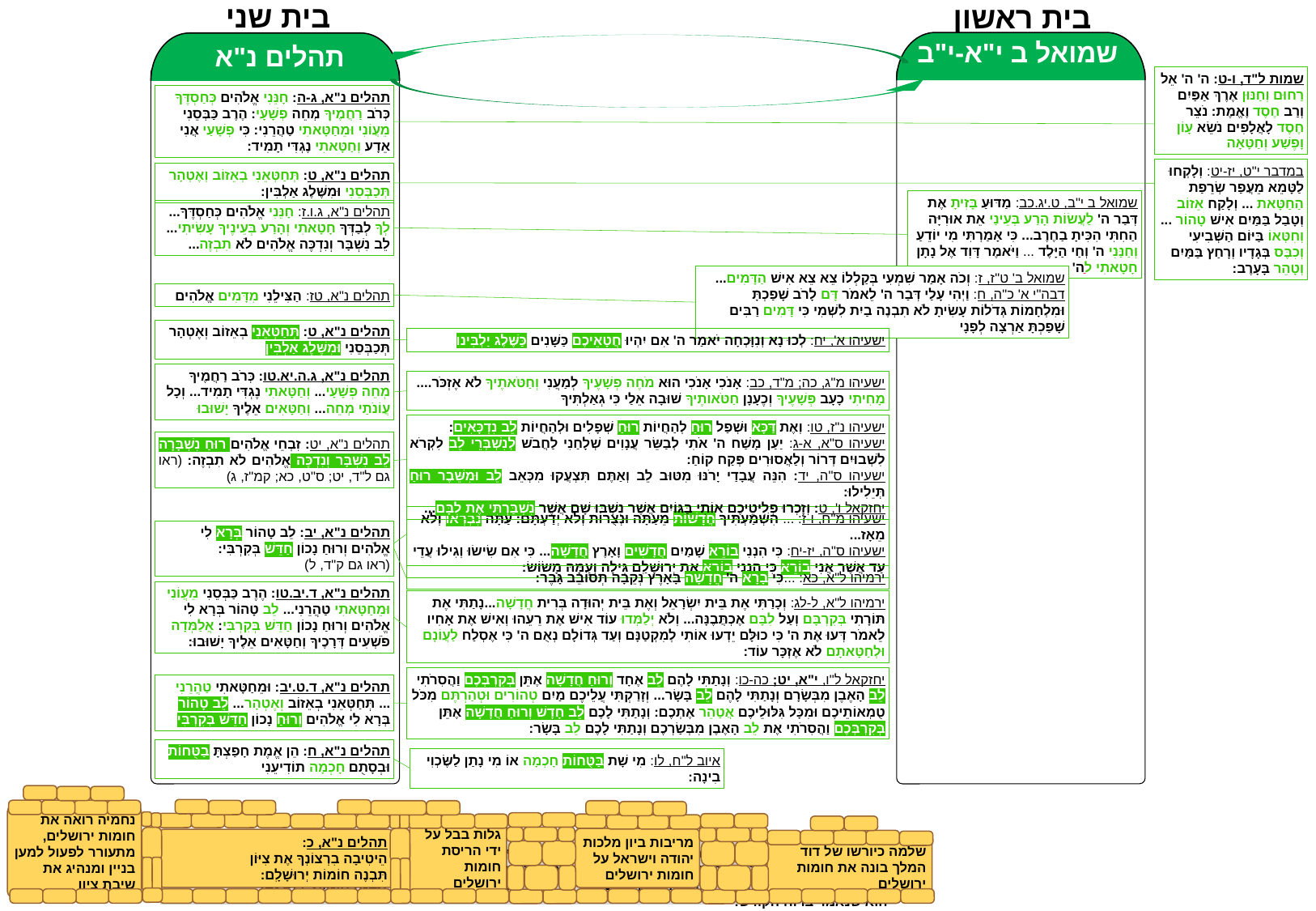

בית שני

בית ראשון
שמואל ב י"א-י"ב

תהלים נ"א

שמות ל"ד, ו-ט: ה' ה' אֵל רַחוּם וְחַנּוּן אֶרֶךְ אַפַּיִם וְרַב חֶסֶד וֶאֱמֶת: נֹצֵר חֶסֶד לָאֲלָפִים נֹשֵׂא עָוֹן וָפֶשַׁע וְחַטָּאָה
תהלים נ"א, ג-ה: חָנֵּנִי אֱלֹהִים כְּחַסְדֶּךָ כְּרֹב רַחֲמֶיךָ מְחֵה פְשָׁעָי: הֶרֶב כַּבְּסֵנִי מֵעֲוֹנִי וּמֵחַטָּאתִי טַהֲרֵנִי: כִּי פְשָׁעַי אֲנִי אֵדָע וְחַטָּאתִי נֶגְדִּי תָמִיד:
במדבר י"ט, יז-יט: וְלָקְחוּ לַטָּמֵא מֵעֲפַר שְׂרֵפַת הַחַטָּאת ... וְלָקַח אֵזוֹב וְטָבַל בַּמַּיִם אִישׁ טָהוֹר ... וְחִטְּאוֹ בַּיּוֹם הַשְּׁבִיעִי וְכִבֶּס בְּגָדָיו וְרָחַץ בַּמַּיִם וְטָהֵר בָּעָרֶב:
תהלים נ"א, ט: תְּחַטְּאֵנִי בְאֵזוֹב וְאֶטְהָר תְּכַבְּסֵנִי וּמִשֶּׁלֶג אַלְבִּין:

6. נתן הנביא:
הבטחת נתן לדוד על מלכותו (שמ"ב ז'); נתן יכתוב את חיי דוד ושלמה (דה"א כ"ט, כט; דה"ב ט', כט)
משל כבשת הרש (שמ"ב י"ב)
שמואל ב י"ב, ט.יג.כב: מַדּוּעַ בָּזִיתָ אֶת דְּבַר ה' לַעֲשׂוֹת הָרַע בְּעֵינַי אֵת אוּרִיָּה הַחִתִּי הִכִּיתָ בַחֶרֶב... כִּי אָמַרְתִּי מִי יוֹדֵעַ וְחַנַּנִי ה' וְחַי הַיָּלֶד ... וַיֹּאמֶר דָּוִד אֶל נָתָן חָטָאתִי לַה'
תהלים נ"א, ג.ו.ז: חָנֵּנִי אֱלֹהִים כְּחַסְדֶּךָ... לְךָ לְבַדְּךָ חָטָאתִי וְהָרַע בְּעֵינֶיךָ עָשִׂיתִי... לֵב נִשְׁבָּר וְנִדְכֶּה אֱלֹהִים לֹא תִבְזֶה...
שמואל ב' ט"ז, ז: וְכֹה אָמַר שִׁמְעִי בְּקַלְלוֹ צֵא צֵא אִישׁ הַדָּמִים...
דבה"י א' כ"ה, ח: וַיְהִי עָלַי דְּבַר ה' לֵאמֹר דָּם לָרֹב שָׁפַכְתָּ וּמִלְחָמוֹת גְּדֹלוֹת עָשִׂיתָ לֹא תִבְנֶה בַיִת לִשְׁמִי כִּי דָּמִים רַבִּים שָׁפַכְתָּ אַרְצָה לְפָנָי
תהלים נ"א, טז: הַצִּילֵנִי מִדָּמִים אֱלֹהִים
תהלים נ"א, ט: תְּחַטְּאֵנִי בְאֵזוֹב וְאֶטְהָר תְּכַבְּסֵנִי וּמִשֶּׁלֶג אַלְבִּין
ישעיהו א', יח: לְכוּ נָא וְנִוָּכְחָה יֹאמַר ה' אִם יִהְיוּ חֲטָאֵיכֶם כַּשָּׁנִים כַּשֶּׁלֶג יַלְבִּינוּ
תהלים נ"א, ג.ה.יא.טו: כְּרֹב רַחֲמֶיךָ מְחֵה פְשָׁעָי... וְחַטָּאתִי נֶגְדִּי תָמִיד... וְכָל עֲוֹנֹתַי מְחֵה... וְחַטָּאִים אֵלֶיךָ יָשׁוּבוּ
ישעיהו מ"ג, כה; מ"ד, כב: אָנֹכִי אָנֹכִי הוּא מֹחֶה פְשָׁעֶיךָ לְמַעֲנִי וְחַטֹּאתֶיךָ לֹא אֶזְכֹּר.... מָחִיתִי כָעָב פְּשָׁעֶיךָ וְכֶעָנָן חַטֹּאותֶיךָ שׁוּבָה אֵלַי כִּי גְאַלְתִּיךָ
ישעיהו נ"ז, טו: וְאֶת דַּכָּא וּשְׁפַל רוּחַ לְהַחֲיוֹת רוּחַ שְׁפָלִים וּלְהַחֲיוֹת לֵב נִדְכָּאִים:
ישעיהו ס"א, א-ג: יַעַן מָשַׁח ה' אֹתִי לְבַשֵּׂר עֲנָוִים שְׁלָחַנִי לַחֲבֹשׁ לְנִשְׁבְּרֵי לֵב לִקְרֹא לִשְׁבוּיִם דְּרוֹר וְלַאֲסוּרִים פְּקַח קוֹחַ:
ישעיהו ס"ה, יד: הִנֵּה עֲבָדַי יָרֹנּוּ מִטּוּב לֵב וְאַתֶּם תִּצְעֲקוּ מִכְּאֵב לֵב וּמִשֵּׁבֶר רוּחַ תְּיֵלִילוּ:
יחזקאל ו', ט: וְזָכְרוּ פְלִיטֵיכֶם אוֹתִי בַּגּוֹיִם אֲשֶׁר נִשְׁבּוּ שָׁם אֲשֶׁר נִשְׁבַּרְתִּי אֶת לִבָּם...
תהלים נ"א, יט: זִבְחֵי אֱלֹהִים רוּחַ נִשְׁבָּרָה לֵב נִשְׁבָּר וְנִדְכֶּה אֱלֹהִים לֹא תִבְזֶה: (ראו גם ל"ד, יט; ס"ט, כא; קמ"ז, ג)
ישעיהו מ"ח, ו-ז: ... הִשְׁמַעְתִּיךָ חֲדָשׁוֹת מֵעַתָּה וּנְצֻרוֹת וְלֹא יְדַעְתָּם: עַתָּה נִבְרְאוּ וְלֹא מֵאָז...
ישעיהו ס"ה, יז-יח: כִּי הִנְנִי בוֹרֵא שָׁמַיִם חֲדָשִׁים וָאָרֶץ חֲדָשָׁה... כִּי אִם שִׂישׂוּ וְגִילוּ עֲדֵי עַד אֲשֶׁר אֲנִי בוֹרֵא כִּי הִנְנִי בוֹרֵא אֶת יְרוּשָׁלִַם גִּילָה וְעַמָּהּ מָשׂוֹשׂ:
תהלים נ"א, יב: לֵב טָהוֹר בְּרָא לִי אֱלֹהִים וְרוּחַ נָכוֹן חַדֵּשׁ בְּקִרְבִּי:
(ראו גם ק"ד, ל)
ירמיהו ל"א, כא: ...כִּי בָרָא ה' חֲדָשָׁה בָּאָרֶץ נְקֵבָה תְּסוֹבֵב גָּבֶר:
תהלים נ"א, ד.יב.טו: הֶרֶב כַּבְּסֵנִי מֵעֲוֹנִי וּמֵחַטָּאתִי טַהֲרֵנִי... לֵב טָהוֹר בְּרָא לִי אֱלֹהִים וְרוּחַ נָכוֹן חַדֵּשׁ בְּקִרְבִּי: אֲלַמְּדָה פֹשְׁעִים דְּרָכֶיךָ וְחַטָּאִים אֵלֶיךָ יָשׁוּבוּ:
ירמיהו ל"א, ל-לג: וְכָרַתִּי אֶת בֵּית יִשְׂרָאֵל וְאֶת בֵּית יְהוּדָה בְּרִית חֲדָשָׁה...נָתַתִּי אֶת תּוֹרָתִי בְּקִרְבָּם וְעַל לִבָּם אֶכְתֲּבֶנָּה... וְלֹא יְלַמְּדוּ עוֹד אִישׁ אֶת רֵעֵהוּ וְאִישׁ אֶת אָחִיו לֵאמֹר דְּעוּ אֶת ה' כִּי כוּלָּם יֵדְעוּ אוֹתִי לְמִקְטַנָּם וְעַד גְּדוֹלָם נְאֻם ה' כִּי אֶסְלַח לַעֲוֹנָם וּלְחַטָּאתָם לֹא אֶזְכָּר עוֹד:

יחזקאל ל"ו, י"א, יט; כה-כו: וְנָתַתִּי לָהֶם לֵב אֶחָד וְרוּחַ חֲדָשָׁה אֶתֵּן בְּקִרְבְּכֶם וַהֲסִרֹתִי לֵב הָאֶבֶן מִבְּשָׂרָם וְנָתַתִּי לָהֶם לֵב בָּשָׂר... וְזָרַקְתִּי עֲלֵיכֶם מַיִם טְהוֹרִים וּטְהַרְתֶּם מִכֹּל טֻמְאוֹתֵיכֶם וּמִכָּל גִּלּוּלֵיכֶם אֲטַהֵר אֶתְכֶם: וְנָתַתִּי לָכֶם לֵב חָדָשׁ וְרוּחַ חֲדָשָׁה אֶתֵּן בְּקִרְבְּכֶם וַהֲסִרֹתִי אֶת לֵב הָאֶבֶן מִבְּשַׂרְכֶם וְנָתַתִּי לָכֶם לֵב בָּשָׂר:
תהלים נ"א, ד.ט.יב: וּמֵחַטָּאתִי טַהֲרֵנִי
... תְּחַטְּאֵנִי בְאֵזוֹב וְאֶטְהָר... לֵב טָהוֹר בְּרָא לִי אֱלֹהִים וְרוּחַ נָכוֹן חַדֵּשׁ בְּקִרְבִּי
תהלים נ"א, ח: הֵן אֱמֶת חָפַצְתָּ בַטֻּחוֹת וּבְסָתֻם חָכְמָה תוֹדִיעֵנִי
איוב ל"ח, לו: מִי שָׁת בַּטֻּחוֹת חָכְמָה אוֹ מִי נָתַן לַשֶּׂכְוִי בִינָה:

נחמיה רואה את חומות ירושלים, מתעורר לפעול למען בניין ומנהיג את שיבת ציון

גלות בבל על ידי הריסת חומות ירושלים
מריבות ביון מלכות יהודה וישראל על חומות ירושלים
תהלים נ"א, כ:
הֵיטִיבָה בִרְצוֹנְךָ אֶת צִיּוֹן
תִּבְנֶה חוֹמוֹת יְרוּשָׁלִָם:

שלמה כיורשו של דוד המלך בונה את חומות ירושלים

תהלים נ"א, כ:
הֵיטִיבָה בִרְצוֹנְךָ אֶת צִיּוֹן
תִּבְנֶה חוֹמוֹת יְרוּשָׁלִָם:
אבן עזרא (נ"א, כ): אמר אחד מחכמי ספרד כי אלה השנים פסוקים הוסיפם אחד מהחסידים שהיה בבבל שהיה מתנפל לפני השם ומתפלל המזמור הזה והצריכו לדבר זה בעבור שלא נודע כי ציון הוא המקום הנבחר רק בעת זקנות דוד, גם נכון הוא שנאמר ברוח הקודש: